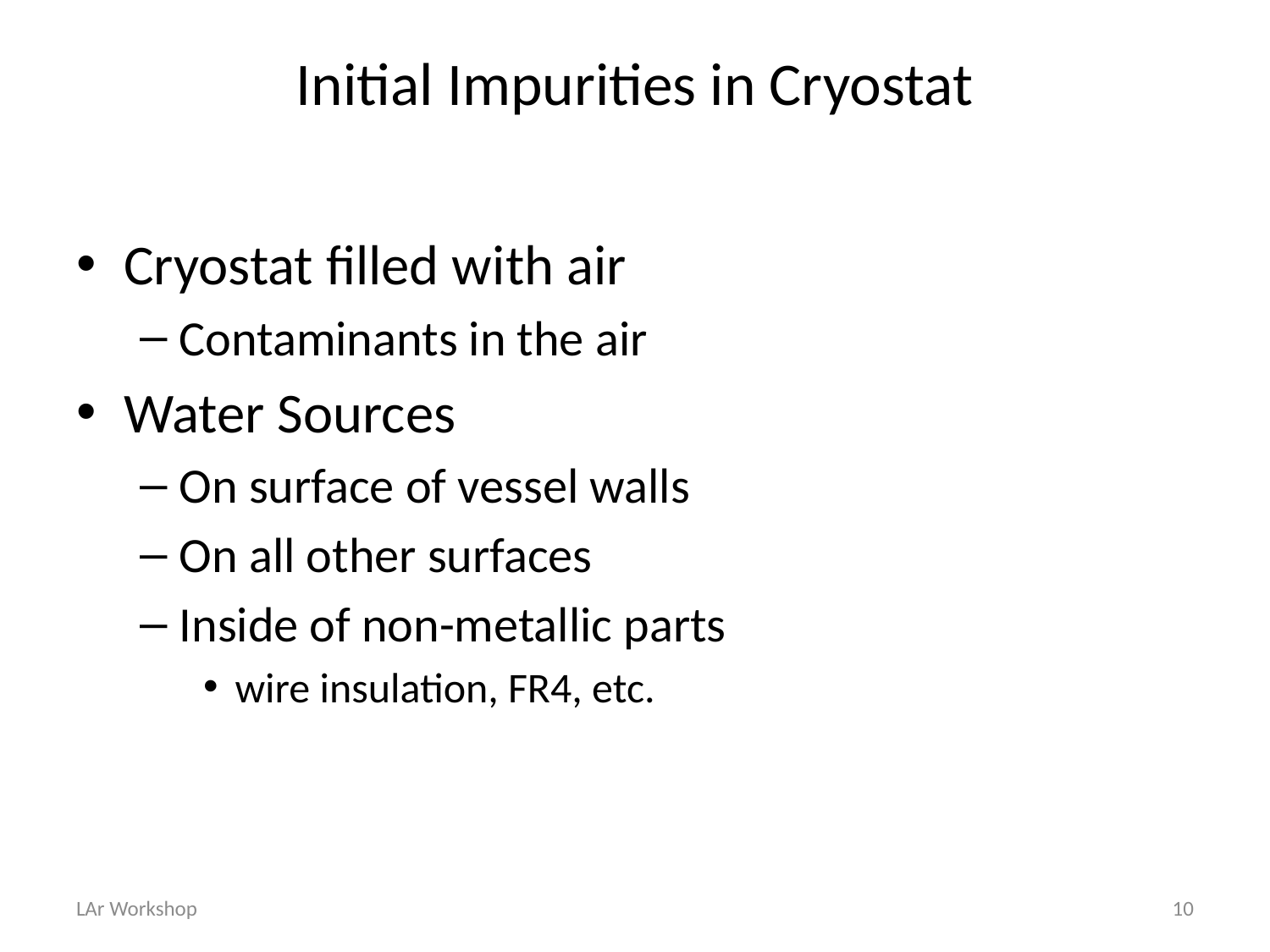

# Initial Impurities in Cryostat
Cryostat filled with air
Contaminants in the air
Water Sources
On surface of vessel walls
On all other surfaces
Inside of non-metallic parts
wire insulation, FR4, etc.
LAr Workshop
10